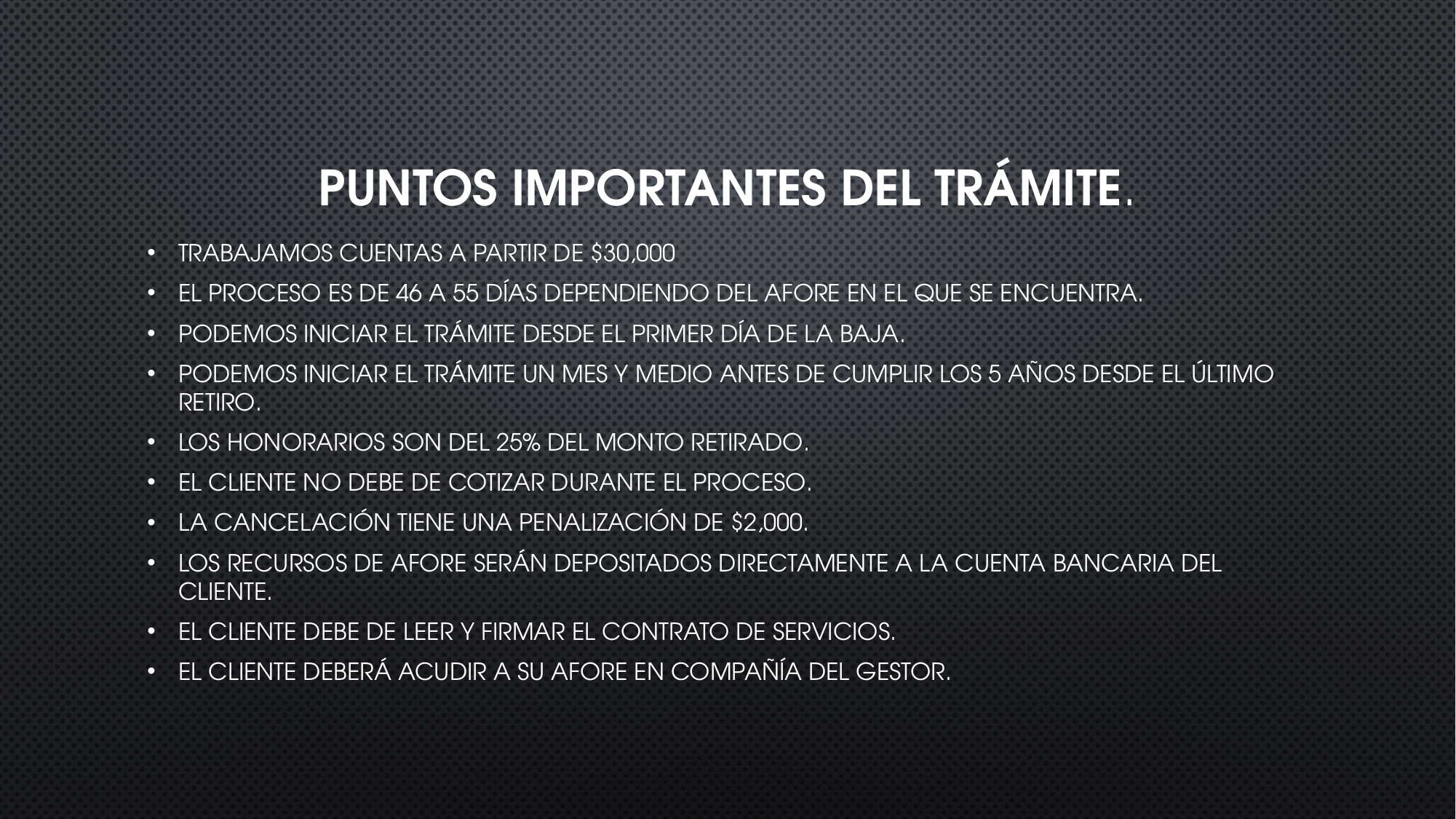

# Puntos importantes del trámite.
Trabajamos cuentas a partir de $30,000
El proceso es de 46 a 55 días dependiendo del afore en el que se encuentra.
Podemos iniciar el trámite desde el primer día de la baja.
Podemos iniciar el trámite un mes y medio antes de cumplir los 5 años desde el último retiro.
Los honorarios son del 25% del monto retirado.
El cliente no debe de cotizar durante el proceso.
La cancelación tiene una penalización de $2,000.
Los recursos de afore serán depositados directamente a la cuenta bancaria del cliente.
El cliente debe de leer y firmar el contrato de servicios.
El cliente deberá acudir a su afore en compañía del gestor.